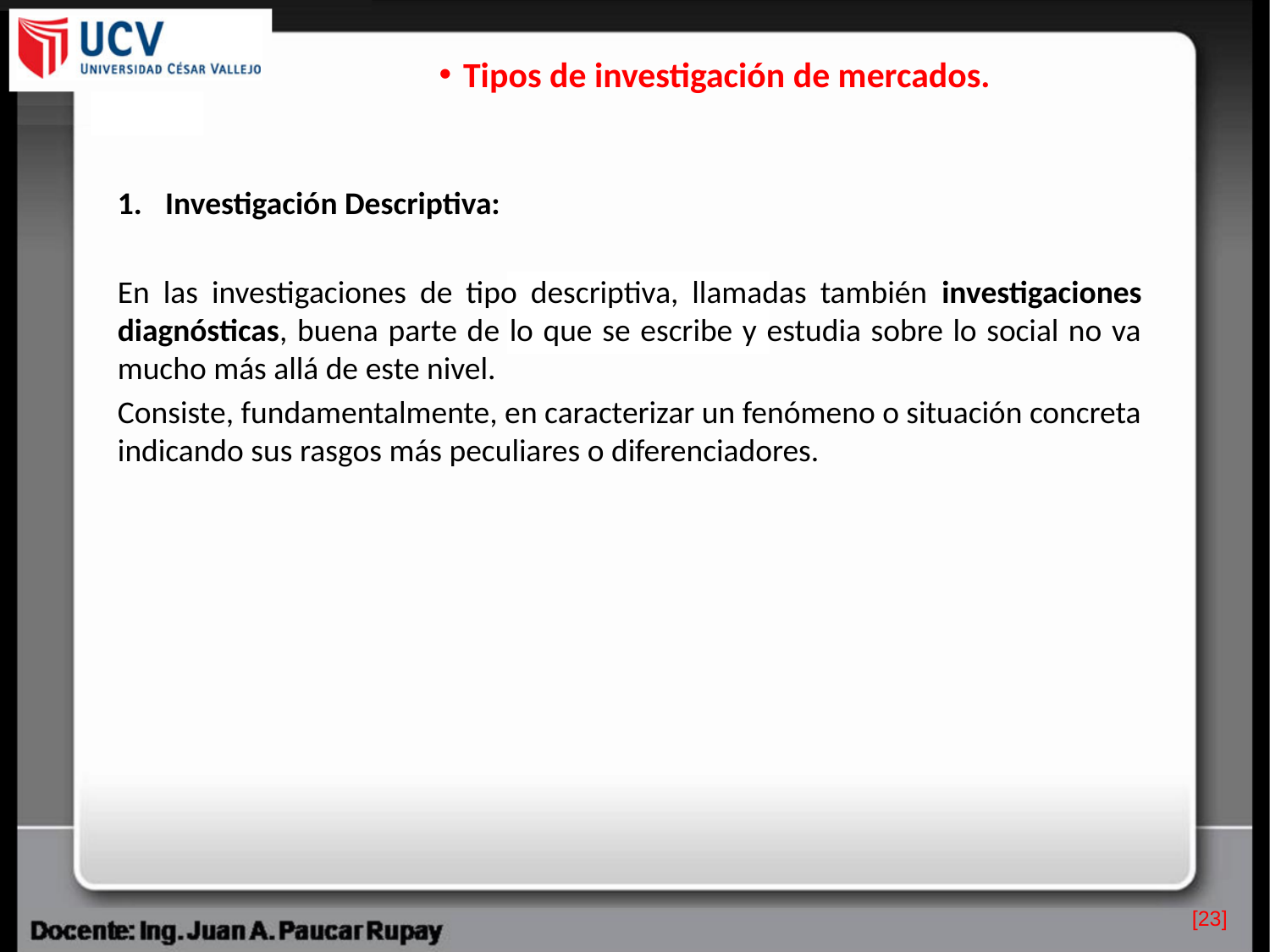

Tipos de investigación de mercados.

Investigación Descriptiva:

En las investigaciones de tipo descriptiva, llamadas también investigaciones diagnósticas, buena parte de lo que se escribe y estudia sobre lo social no va mucho más allá de este nivel.
Consiste, fundamentalmente, en caracterizar un fenómeno o situación concreta indicando sus rasgos más peculiares o diferenciadores.
[23]